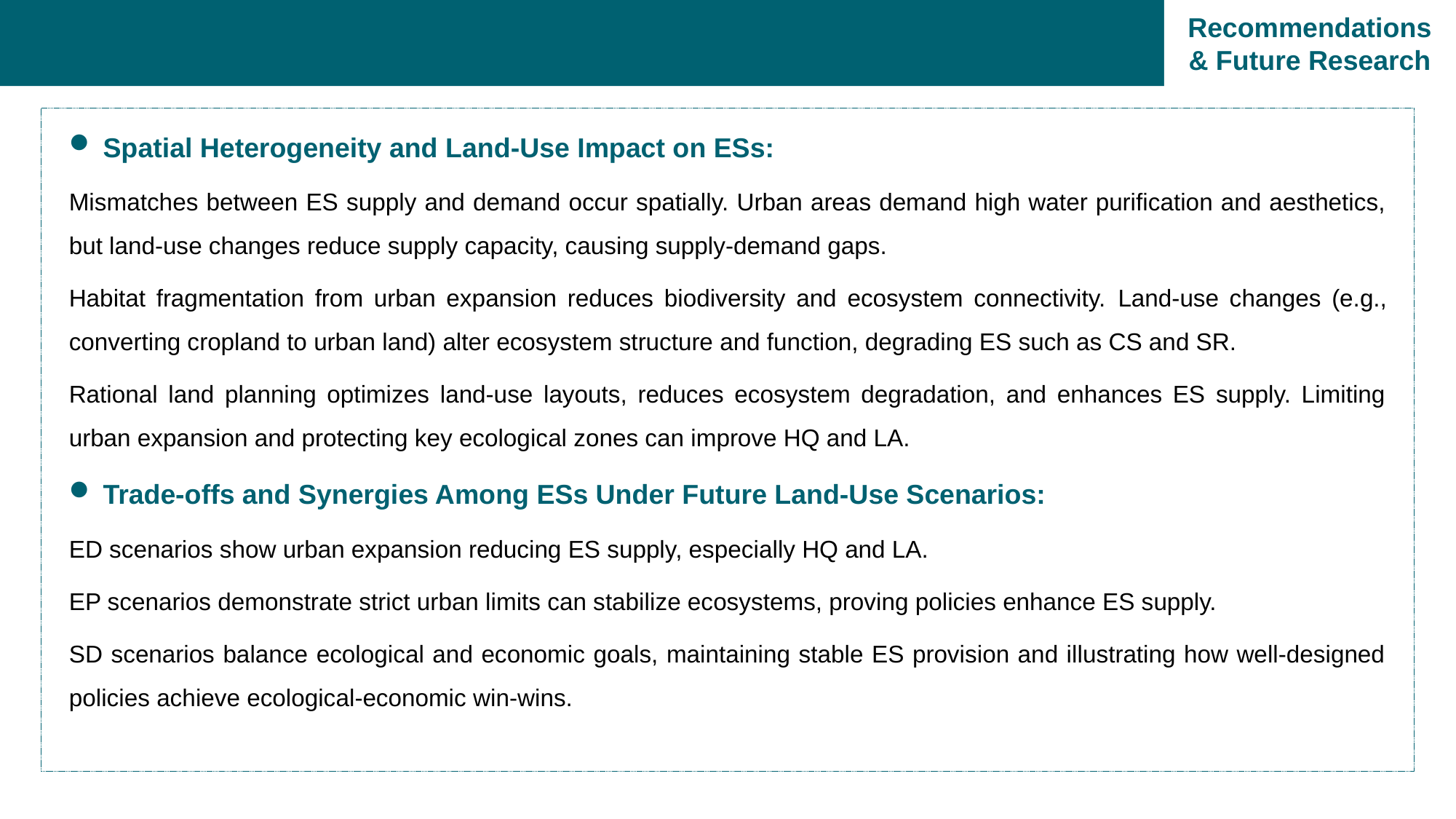

Research Background
Research
Objective
Research
Methods

Recommendations & Future Research

Spatial Heterogeneity and Land-Use Impact on ESs:
Mismatches between ES supply and demand occur spatially. Urban areas demand high water purification and aesthetics, but land-use changes reduce supply capacity, causing supply-demand gaps.
Habitat fragmentation from urban expansion reduces biodiversity and ecosystem connectivity. Land-use changes (e.g., converting cropland to urban land) alter ecosystem structure and function, degrading ES such as CS and SR.
Rational land planning optimizes land-use layouts, reduces ecosystem degradation, and enhances ES supply. Limiting urban expansion and protecting key ecological zones can improve HQ and LA.
Trade-offs and Synergies Among ESs Under Future Land-Use Scenarios:
ED scenarios show urban expansion reducing ES supply, especially HQ and LA.
EP scenarios demonstrate strict urban limits can stabilize ecosystems, proving policies enhance ES supply.
SD scenarios balance ecological and economic goals, maintaining stable ES provision and illustrating how well-designed policies achieve ecological-economic win-wins.